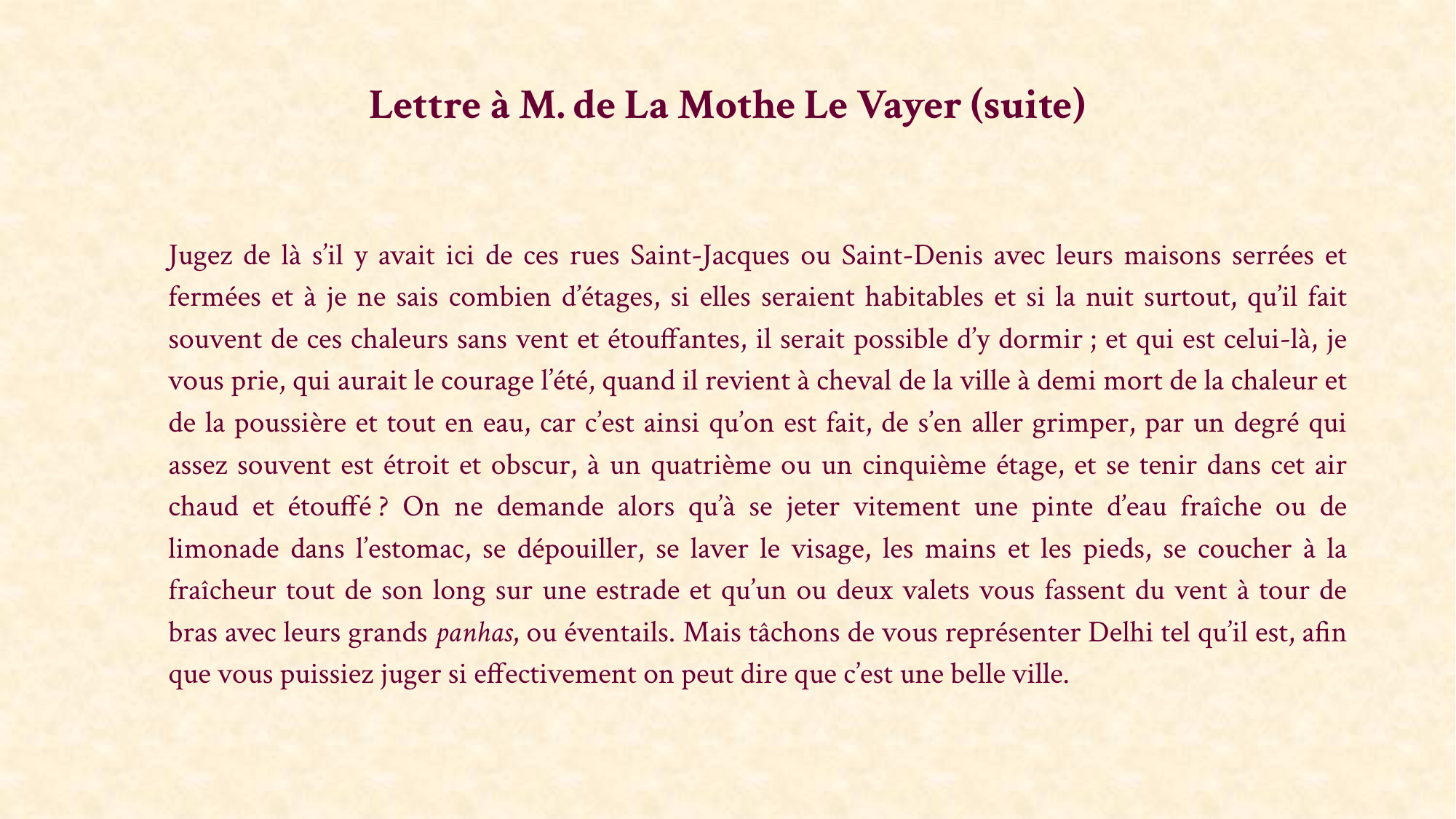

# Lettre à M. de La Mothe Le Vayer (suite)

Jugez de là s’il y avait ici de ces rues Saint-Jacques ou Saint-Denis avec leurs maisons serrées et fermées et à je ne sais combien d’étages, si elles seraient habitables et si la nuit surtout, qu’il fait souvent de ces chaleurs sans vent et étouffantes, il serait possible d’y dormir ; et qui est celui-là, je vous prie, qui aurait le courage l’été, quand il revient à cheval de la ville à demi mort de la chaleur et de la poussière et tout en eau, car c’est ainsi qu’on est fait, de s’en aller grimper, par un degré qui assez souvent est étroit et obscur, à un quatrième ou un cinquième étage, et se tenir dans cet air chaud et étouffé ? On ne demande alors qu’à se jeter vitement une pinte d’eau fraîche ou de limonade dans l’estomac, se dépouiller, se laver le visage, les mains et les pieds, se coucher à la fraîcheur tout de son long sur une estrade et qu’un ou deux valets vous fassent du vent à tour de bras avec leurs grands panhas, ou éventails. Mais tâchons de vous représenter Delhi tel qu’il est, afin que vous puissiez juger si effectivement on peut dire que c’est une belle ville.